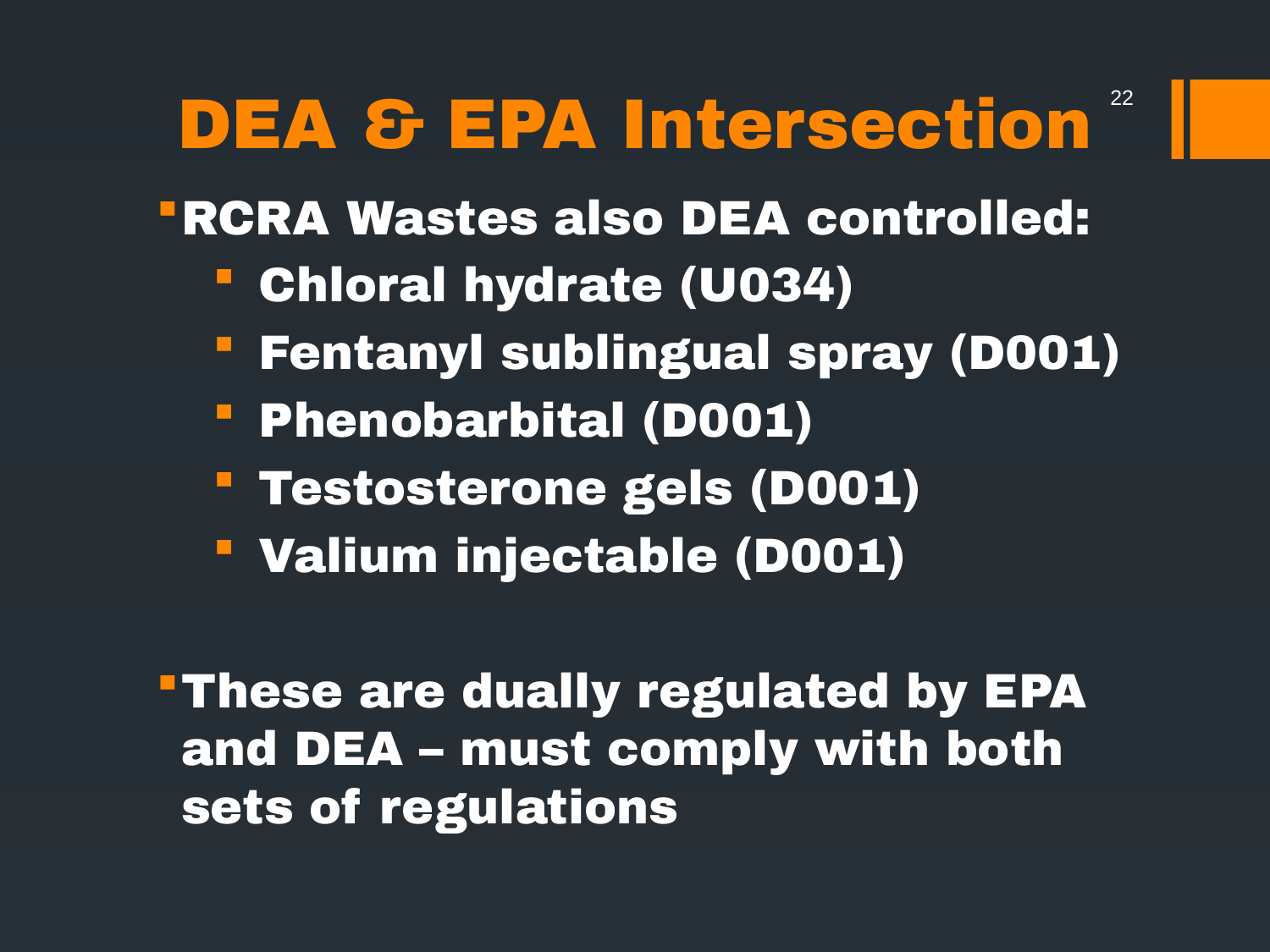

# DEA & EPA Intersection
22
RCRA Wastes also DEA controlled:
Chloral hydrate (U034)
Fentanyl sublingual spray (D001)
Phenobarbital (D001)
Testosterone gels (D001)
Valium injectable (D001)

These are dually regulated by EPA and DEA – must comply with both sets of regulations